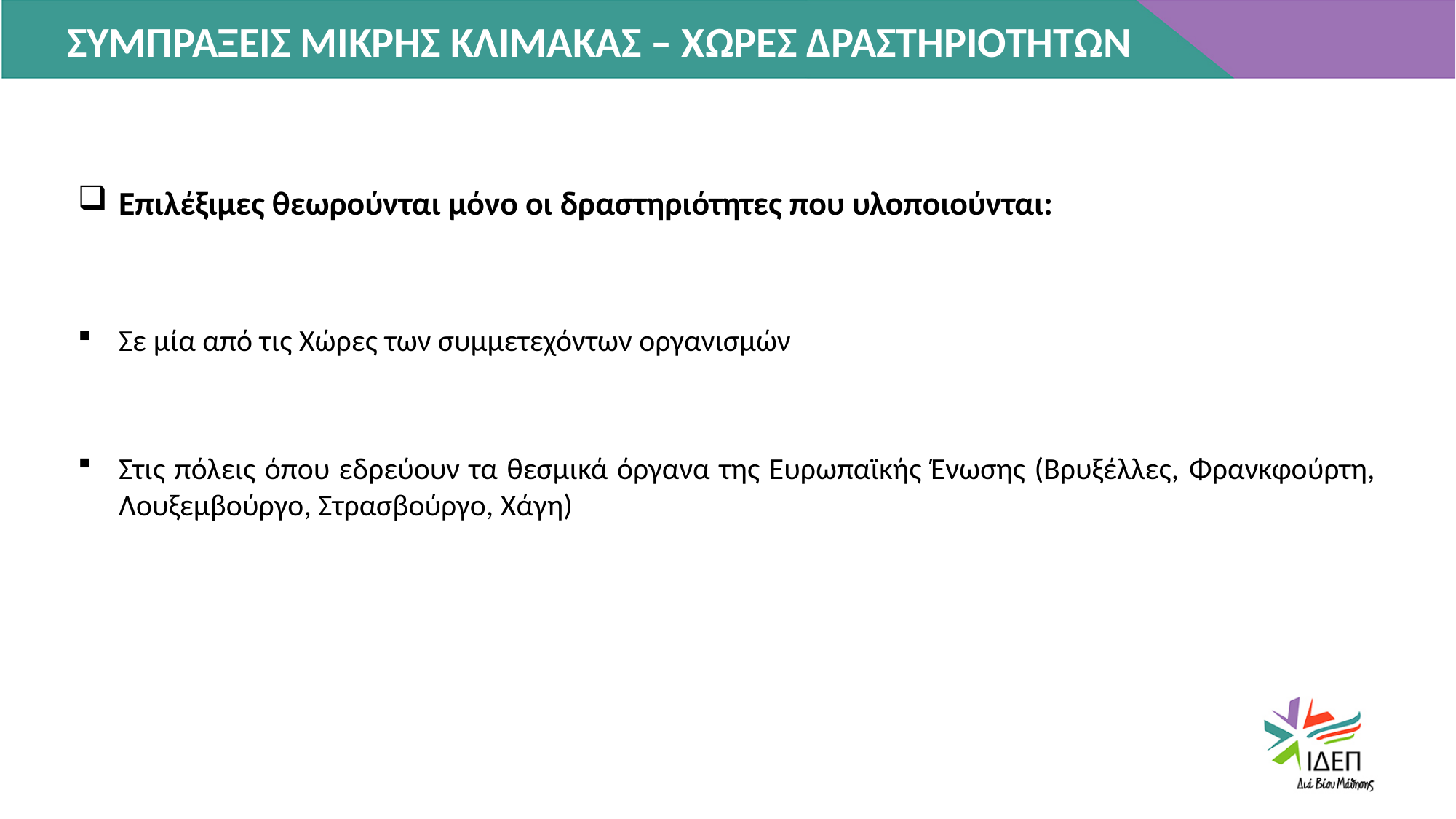

ΣΥΜΠΡΑΞΕΙΣ ΜΙΚΡΗΣ ΚΛΙΜΑΚΑΣ – ΧΩΡΕΣ ΔΡΑΣΤΗΡΙΟΤΗΤΩΝ

Επιλέξιμες θεωρούνται μόνο οι δραστηριότητες που υλοποιούνται:

Σε μία από τις Χώρες των συμμετεχόντων οργανισμών

Στις πόλεις όπου εδρεύουν τα θεσμικά όργανα της Ευρωπαϊκής Ένωσης (Βρυξέλλες, Φρανκφούρτη, Λουξεμβούργο, Στρασβούργο, Χάγη)